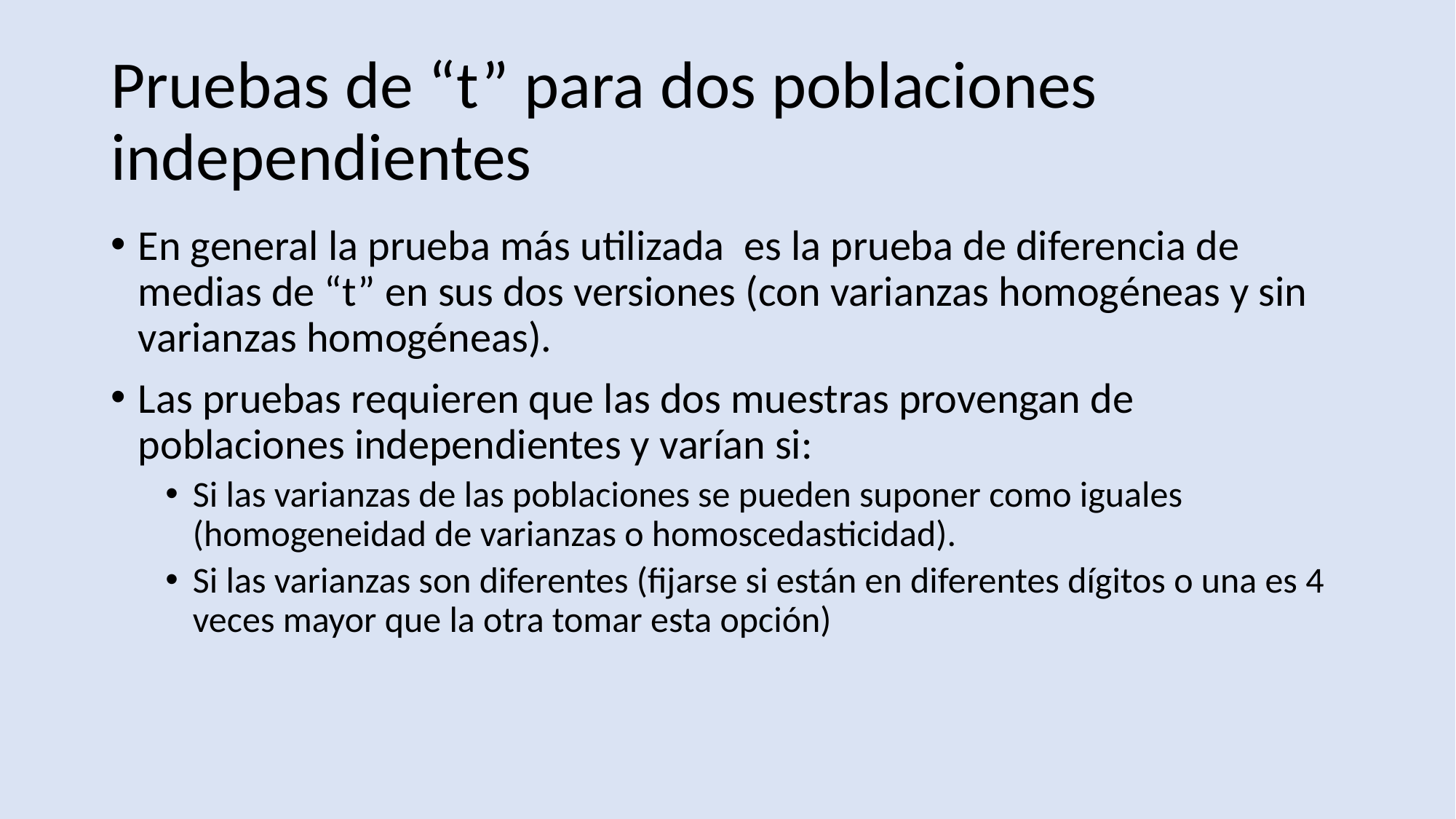

# Pruebas de “t” para dos poblaciones independientes
En general la prueba más utilizada  es la prueba de diferencia de medias de “t” en sus dos versiones (con varianzas homogéneas y sin varianzas homogéneas).
Las pruebas requieren que las dos muestras provengan de poblaciones independientes y varían si:
Si las varianzas de las poblaciones se pueden suponer como iguales (homogeneidad de varianzas o homoscedasticidad).
Si las varianzas son diferentes (fijarse si están en diferentes dígitos o una es 4 veces mayor que la otra tomar esta opción)